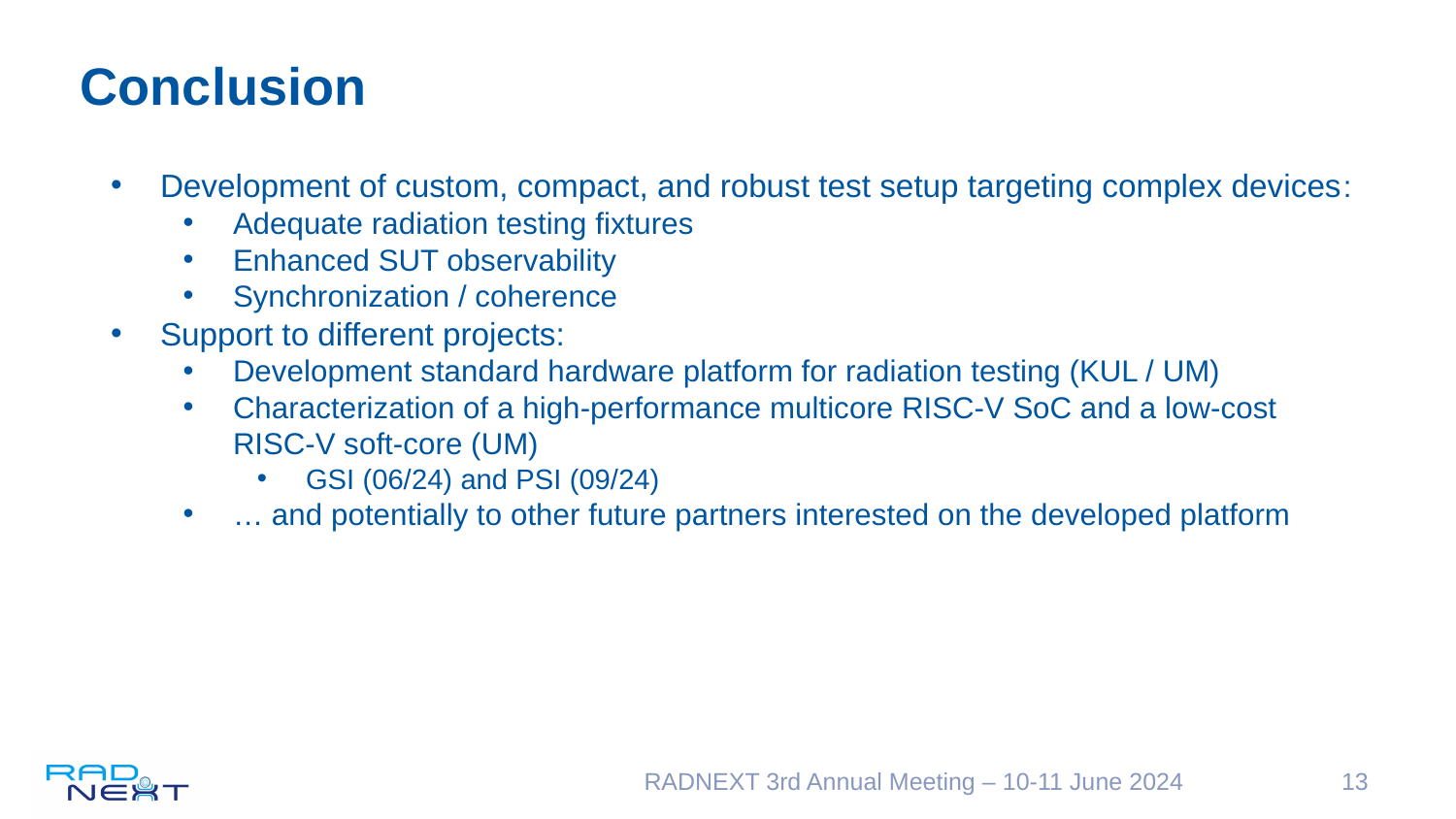

# Conclusion
Development of custom, compact, and robust test setup targeting complex devices:
Adequate radiation testing fixtures
Enhanced SUT observability
Synchronization / coherence
Support to different projects:
Development standard hardware platform for radiation testing (KUL / UM)
Characterization of a high-performance multicore RISC-V SoC and a low-cost RISC-V soft-core (UM)
GSI (06/24) and PSI (09/24)
… and potentially to other future partners interested on the developed platform
RADNEXT 3rd Annual Meeting – 10-11 June 2024
13